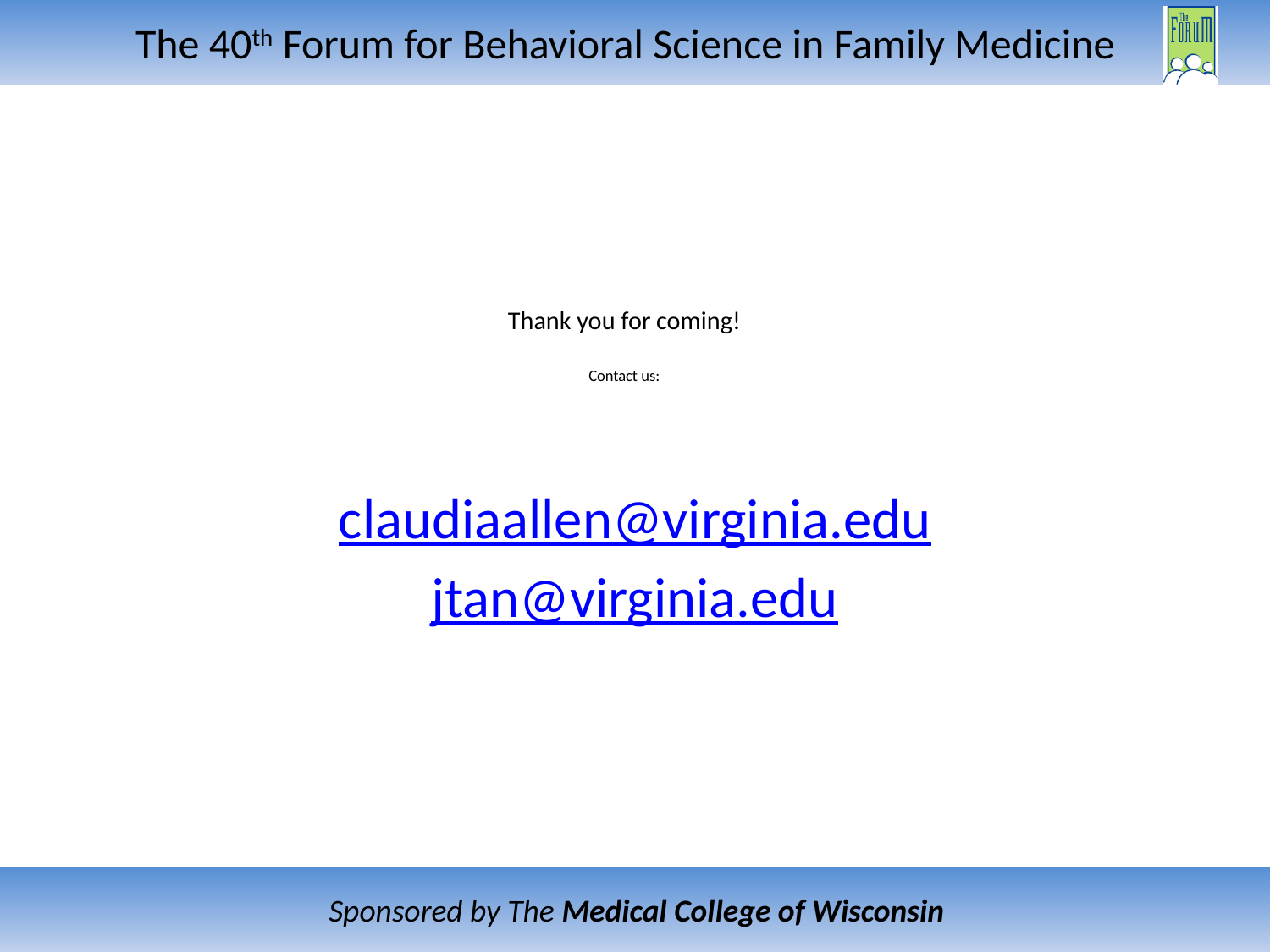

# Thank you for coming! Contact us:
claudiaallen@virginia.edu
jtan@virginia.edu